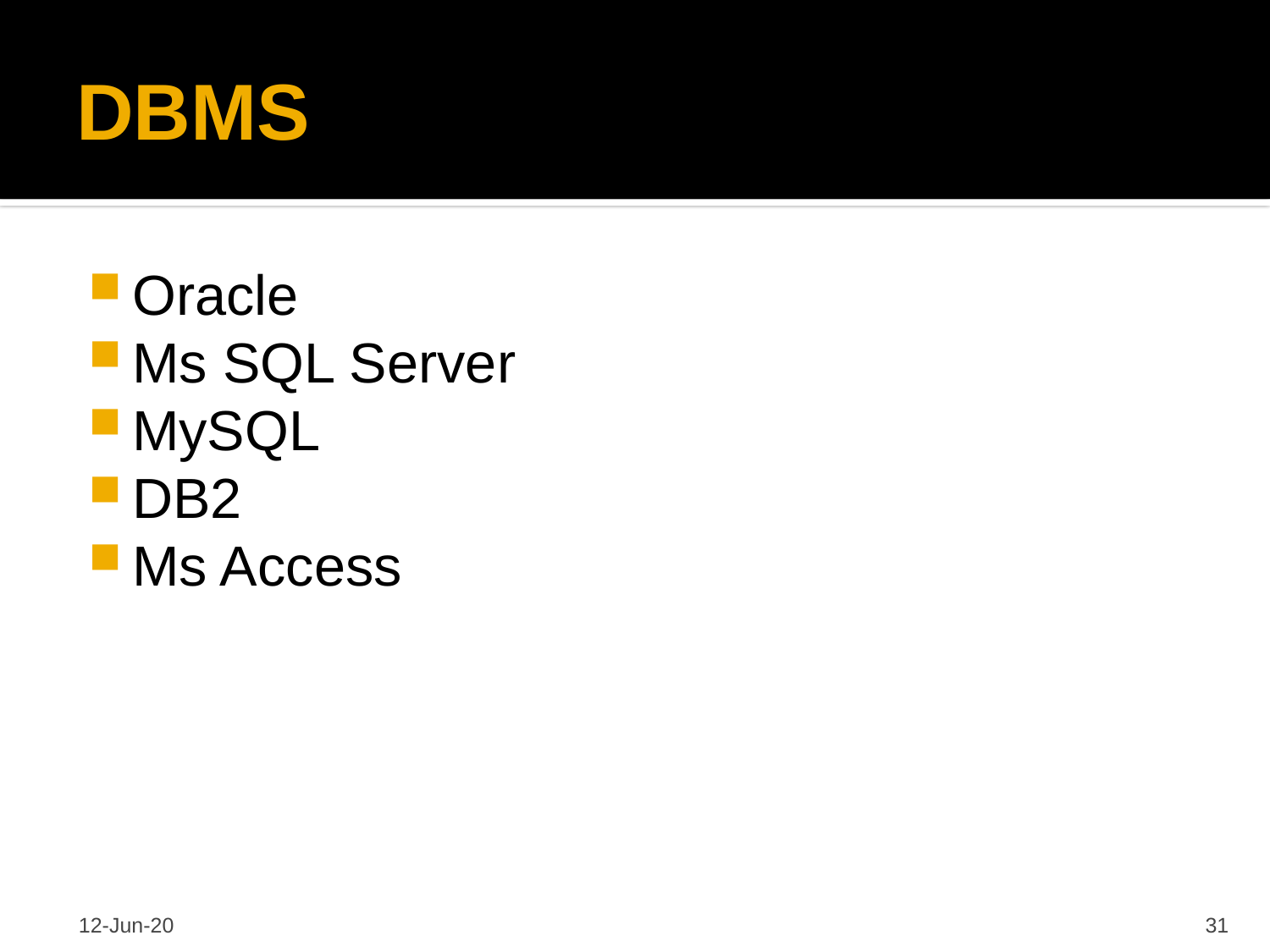

# DBMS
Oracle
Ms SQL Server
MySQL
DB2
Ms Access
12-Jun-20

31